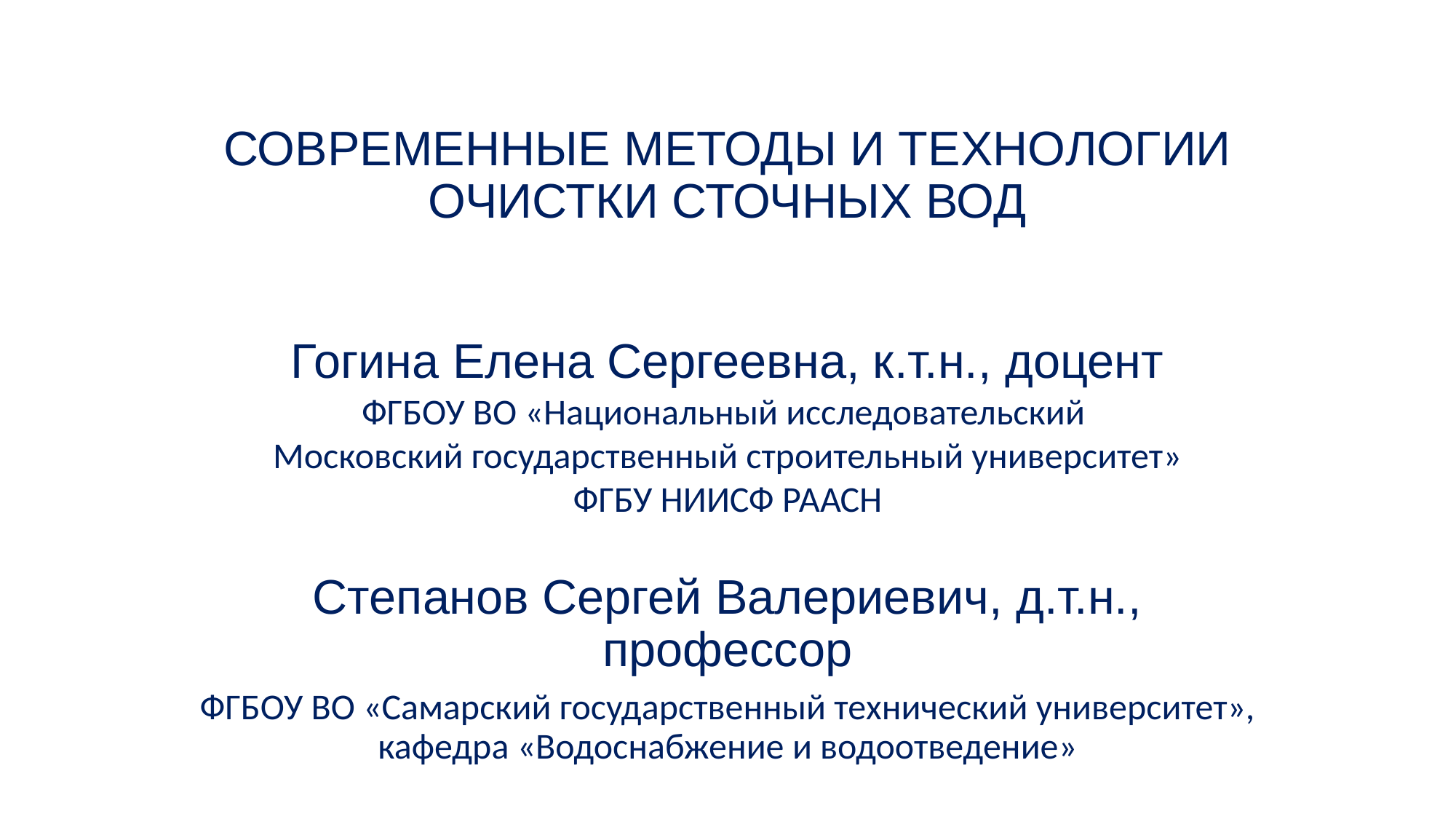

СОВРЕМЕННЫЕ МЕТОДЫ И ТЕХНОЛОГИИ ОЧИСТКИ СТОЧНЫХ ВОД
Гогина Елена Сергеевна, к.т.н., доцент
ФГБОУ ВО «Национальный исследовательский
Московский государственный строительный университет»
ФГБУ НИИСФ РААСН
# Степанов Сергей Валериевич, д.т.н., профессор
ФГБОУ ВО «Самарский государственный технический университет», кафедра «Водоснабжение и водоотведение»